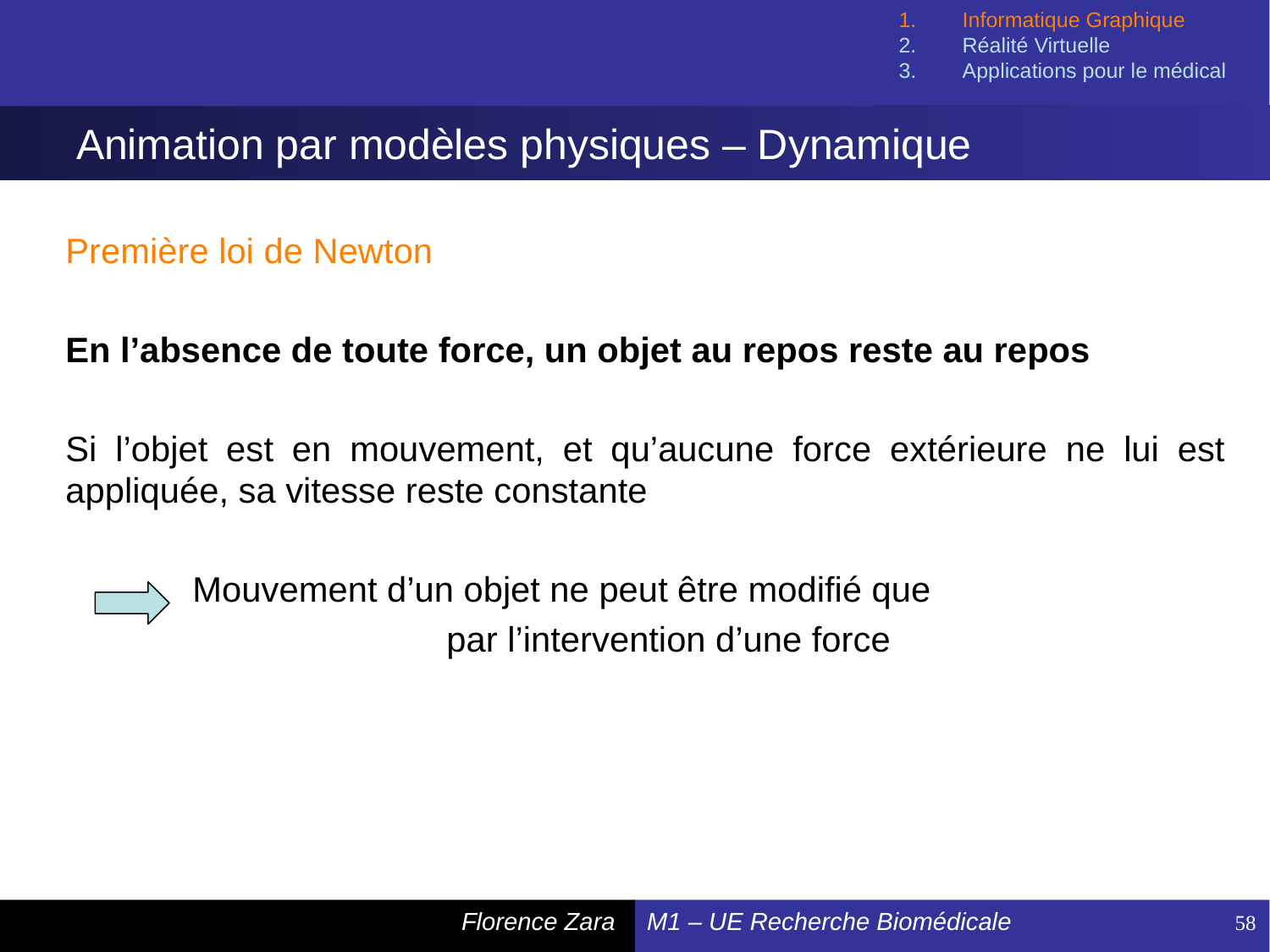

Informatique Graphique
Réalité Virtuelle
Applications pour le médical
# Animation par modèles physiques – Dynamique
Première loi de Newton

En l’absence de toute force, un objet au repos reste au repos

Si l’objet est en mouvement, et qu’aucune force extérieure ne lui est appliquée, sa vitesse reste constante

	Mouvement d’un objet ne peut être modifié que
			par l’intervention d’une force